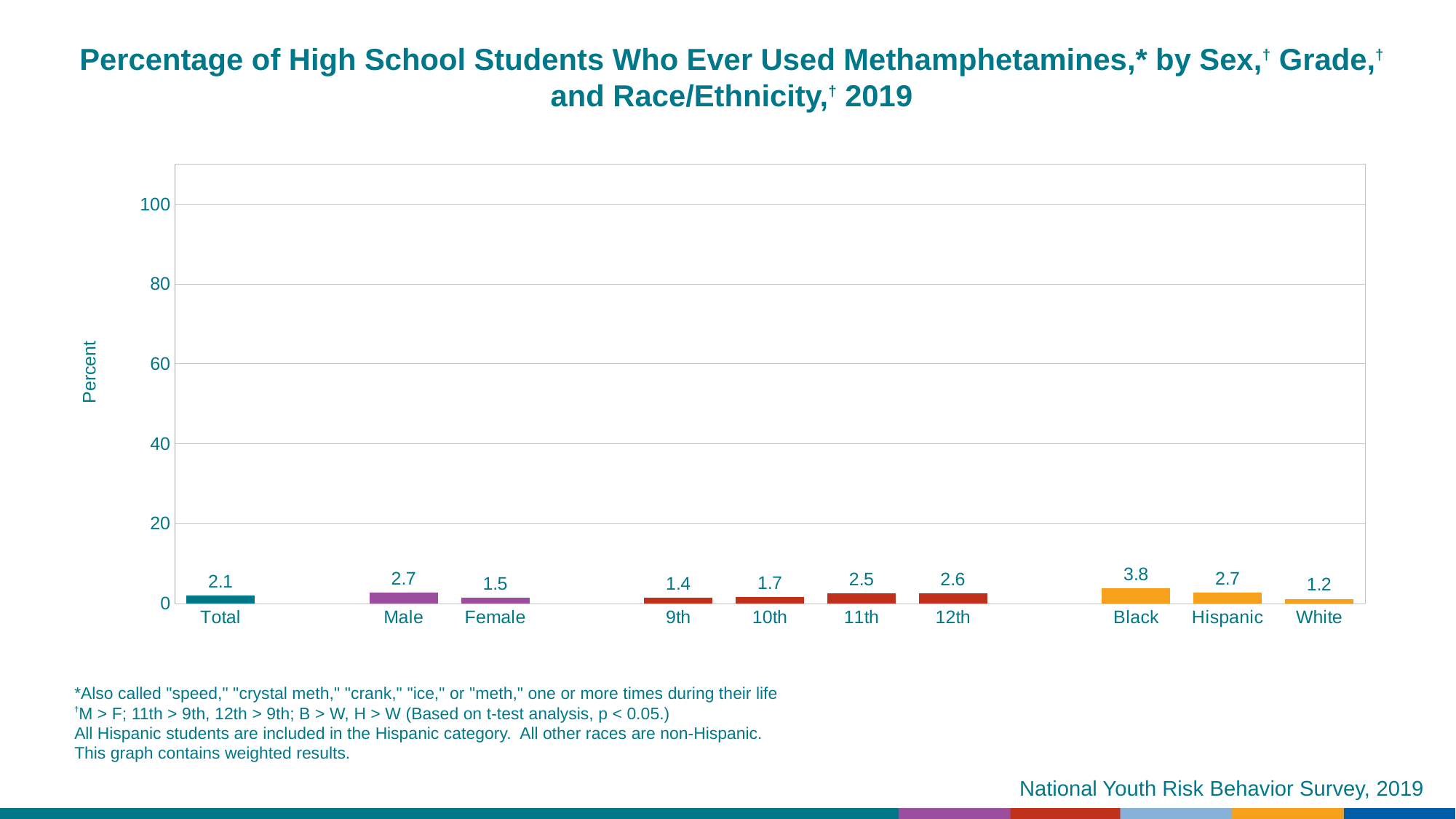

Percentage of High School Students Who Ever Used Methamphetamines,* by Sex,† Grade,† and Race/Ethnicity,† 2019

### Chart

| Category | Series 1 |
|---|---|
| Total | 2.1 |
|  | None |
| Male | 2.7 |
| Female | 1.5 |
|  | None |
| 9th | 1.4 |
| 10th | 1.7 |
| 11th | 2.5 |
| 12th | 2.6 |
|  | None |
| Black | 3.8 |
| Hispanic | 2.7 |
| White | 1.2 |
*Also called "speed," "crystal meth," "crank," "ice," or "meth," one or more times during their life
†M > F; 11th > 9th, 12th > 9th; B > W, H > W (Based on t-test analysis, p < 0.05.)
All Hispanic students are included in the Hispanic category.  All other races are non-Hispanic.
This graph contains weighted results.
National Youth Risk Behavior Survey, 2019